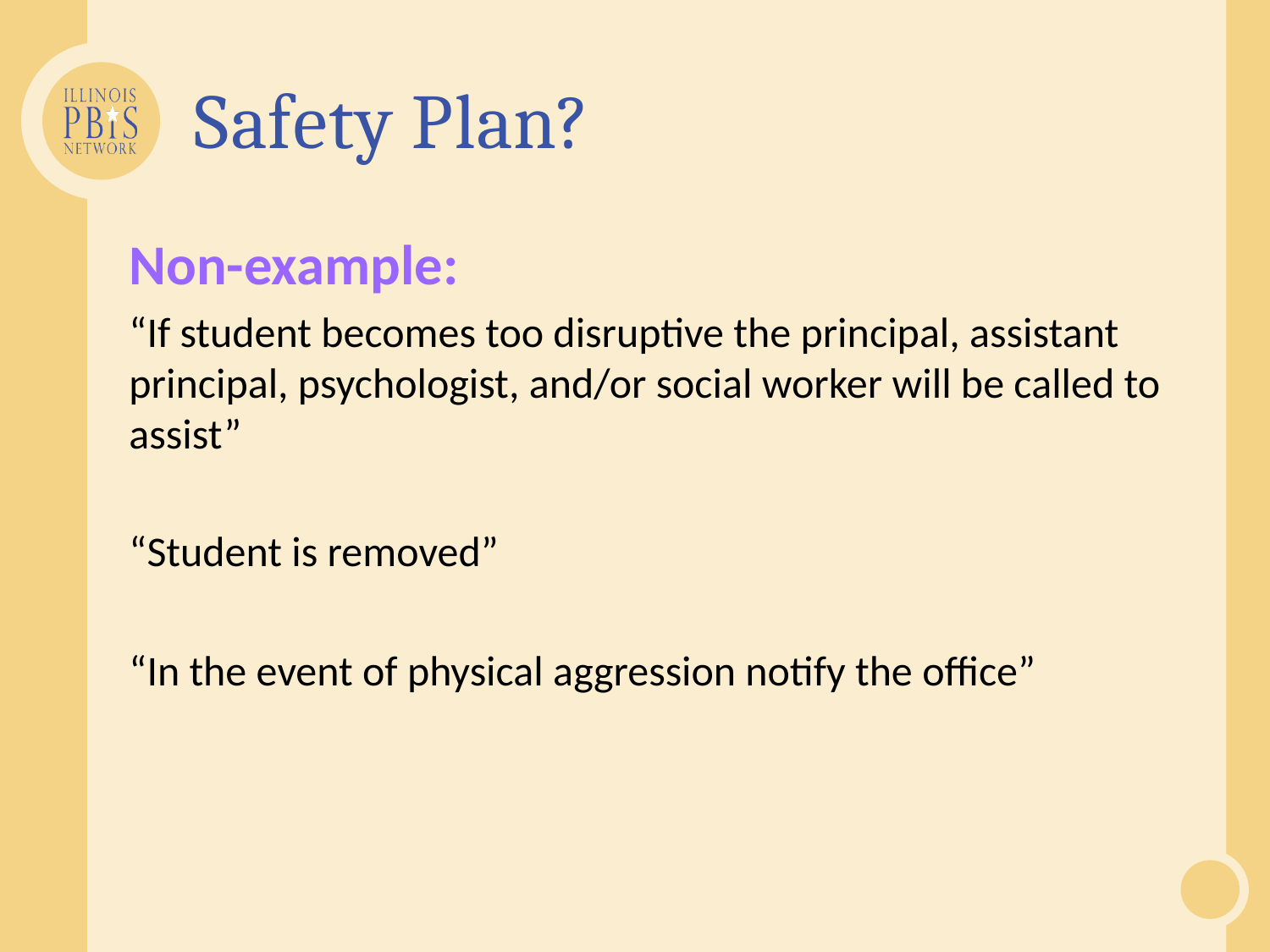

# Safety Plan?
Non-example:
“If student becomes too disruptive the principal, assistant principal, psychologist, and/or social worker will be called to assist”

“Student is removed”

“In the event of physical aggression notify the office”